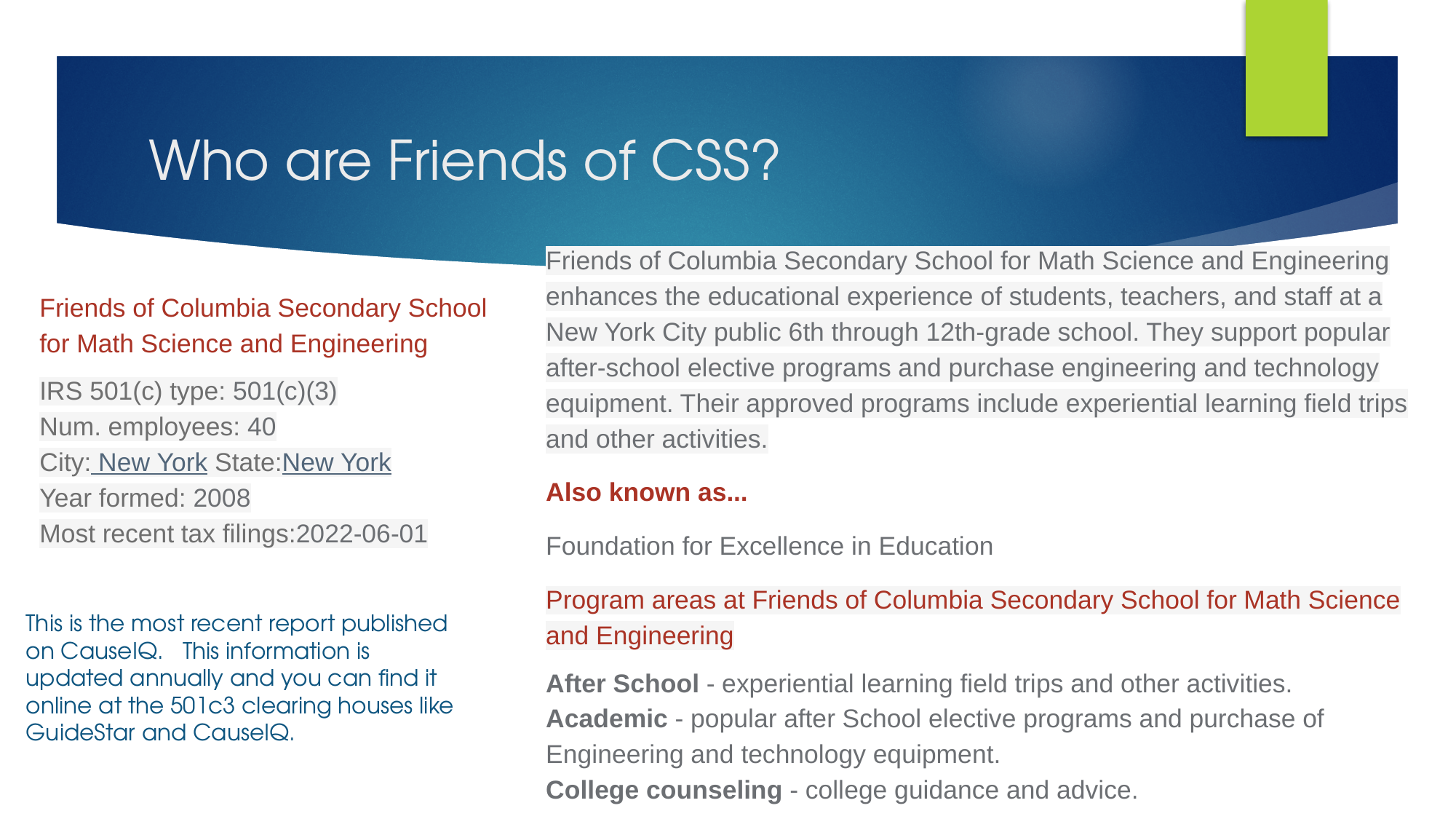

# Who are Friends of CSS?

Friends of Columbia Secondary School for Math Science and Engineering enhances the educational experience of students, teachers, and staff at a New York City public 6th through 12th-grade school. They support popular after-school elective programs and purchase engineering and technology equipment. Their approved programs include experiential learning field trips and other activities.
Also known as...
Foundation for Excellence in Education
Program areas at Friends of Columbia Secondary School for Math Science and Engineering
After School - experiential learning field trips and other activities.
Academic - popular after School elective programs and purchase of Engineering and technology equipment.
College counseling - college guidance and advice.
Friends of Columbia Secondary School for Math Science and Engineering
IRS 501(c) type: 501(c)(3)
Num. employees: 40
City: New York State:New York
Year formed: 2008
Most recent tax filings:2022-06-01

This is the most recent report published on CauseIQ.   This information is updated annually and you can find it online at the 501c3 clearing houses like GuideStar and CauseIQ.